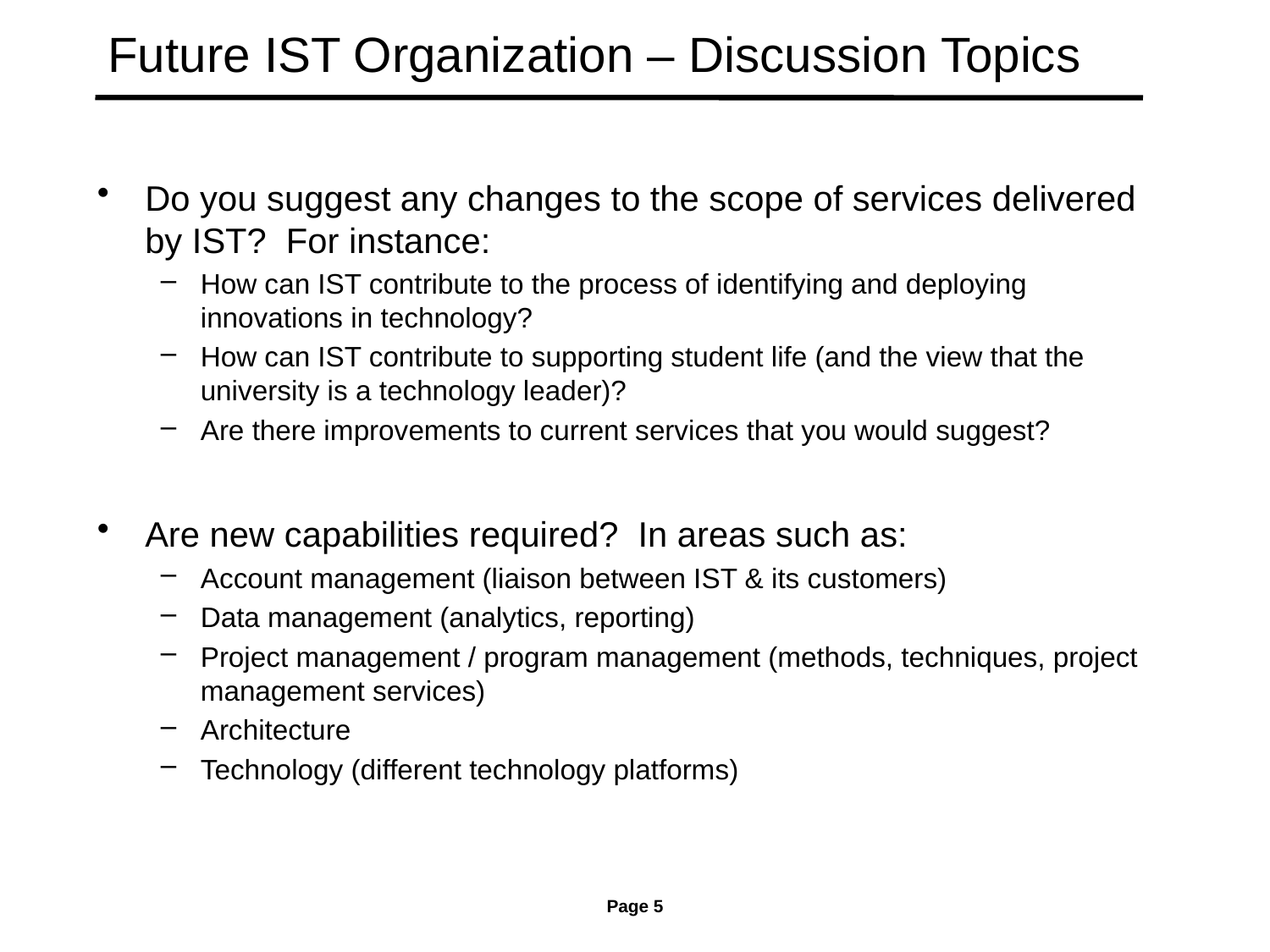

# Future IST Organization – Discussion Topics
Do you suggest any changes to the scope of services delivered by IST?  For instance:
How can IST contribute to the process of identifying and deploying innovations in technology?
How can IST contribute to supporting student life (and the view that the university is a technology leader)?
Are there improvements to current services that you would suggest?

Are new capabilities required?  In areas such as:
Account management (liaison between IST & its customers)
Data management (analytics, reporting)
Project management / program management (methods, techniques, project management services)
Architecture
Technology (different technology platforms)
Page 5